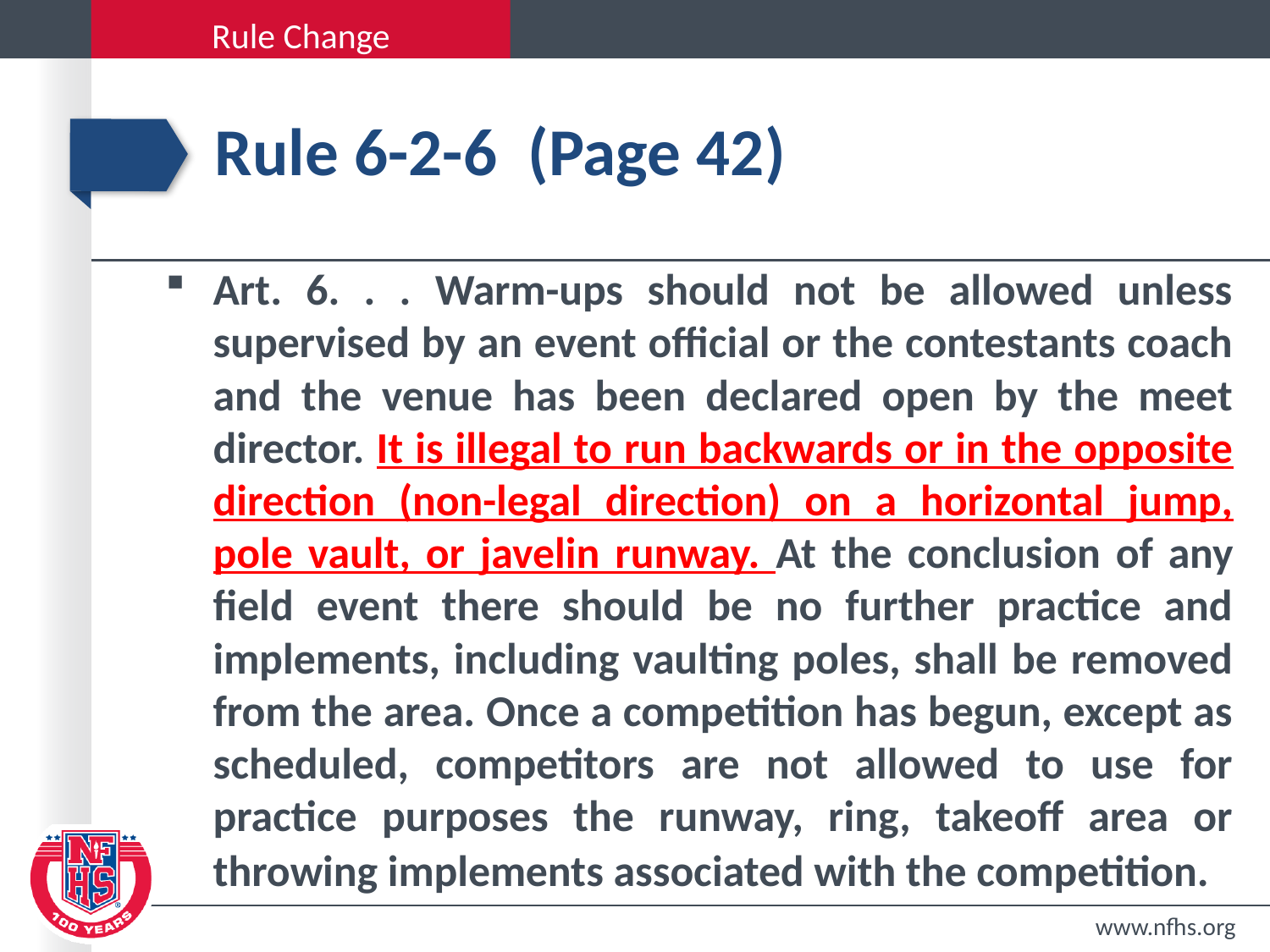

# Rule 6-2-6  (Page 42)
Art. 6. . . Warm-ups should not be allowed unless supervised by an event official or the contestants coach and the venue has been declared open by the meet director. It is illegal to run backwards or in the opposite direction (non-legal direction) on a horizontal jump, pole vault, or javelin runway. At the conclusion of any field event there should be no further practice and implements, including vaulting poles, shall be removed from the area. Once a competition has begun, except as scheduled, competitors are not allowed to use for practice purposes the runway, ring, takeoff area or throwing implements associated with the competition.

www.nfhs.org